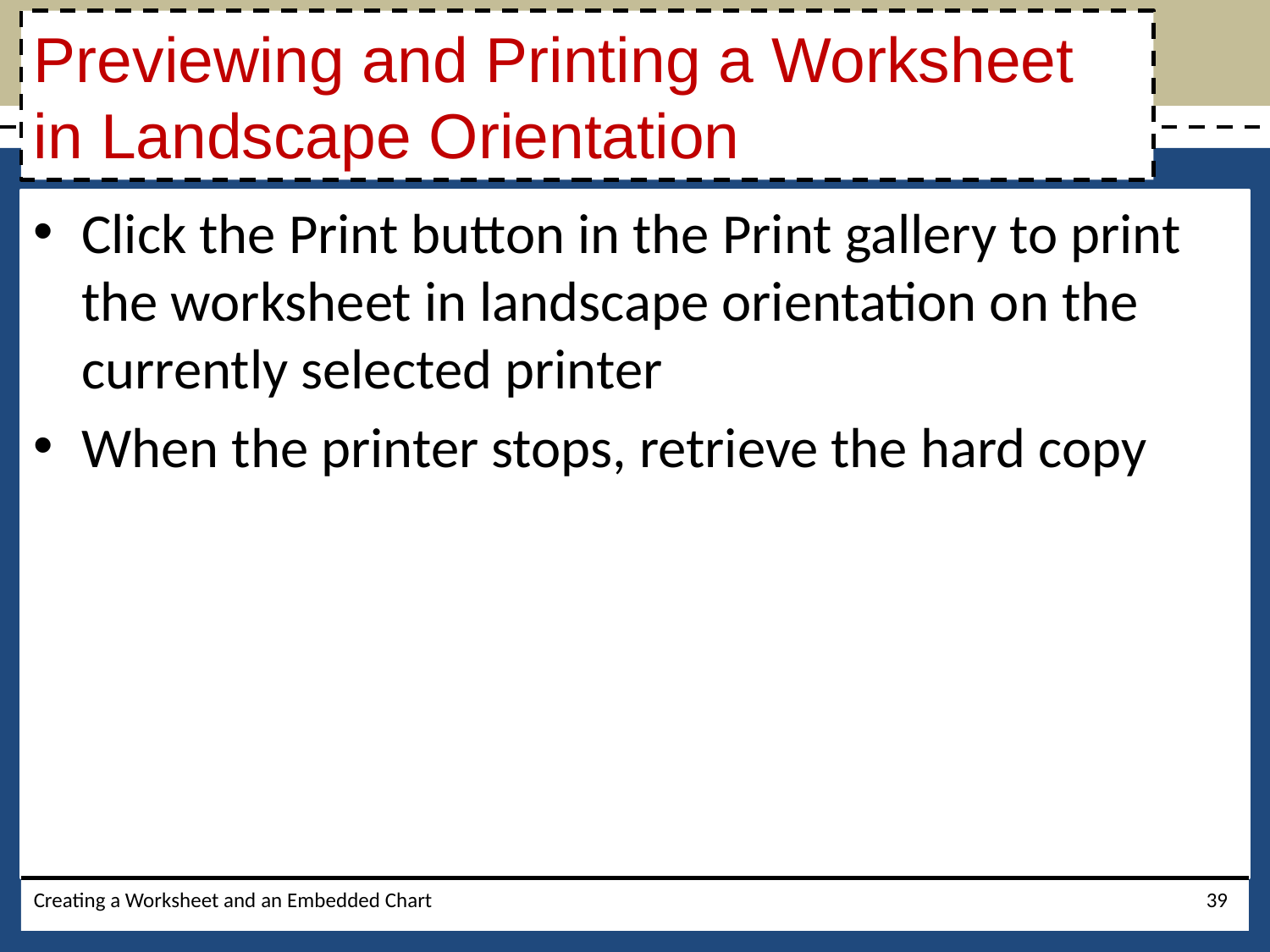

# Previewing and Printing a Worksheet in Landscape Orientation
Click the Print button in the Print gallery to print the worksheet in landscape orientation on the currently selected printer
When the printer stops, retrieve the hard copy
Creating a Worksheet and an Embedded Chart
39